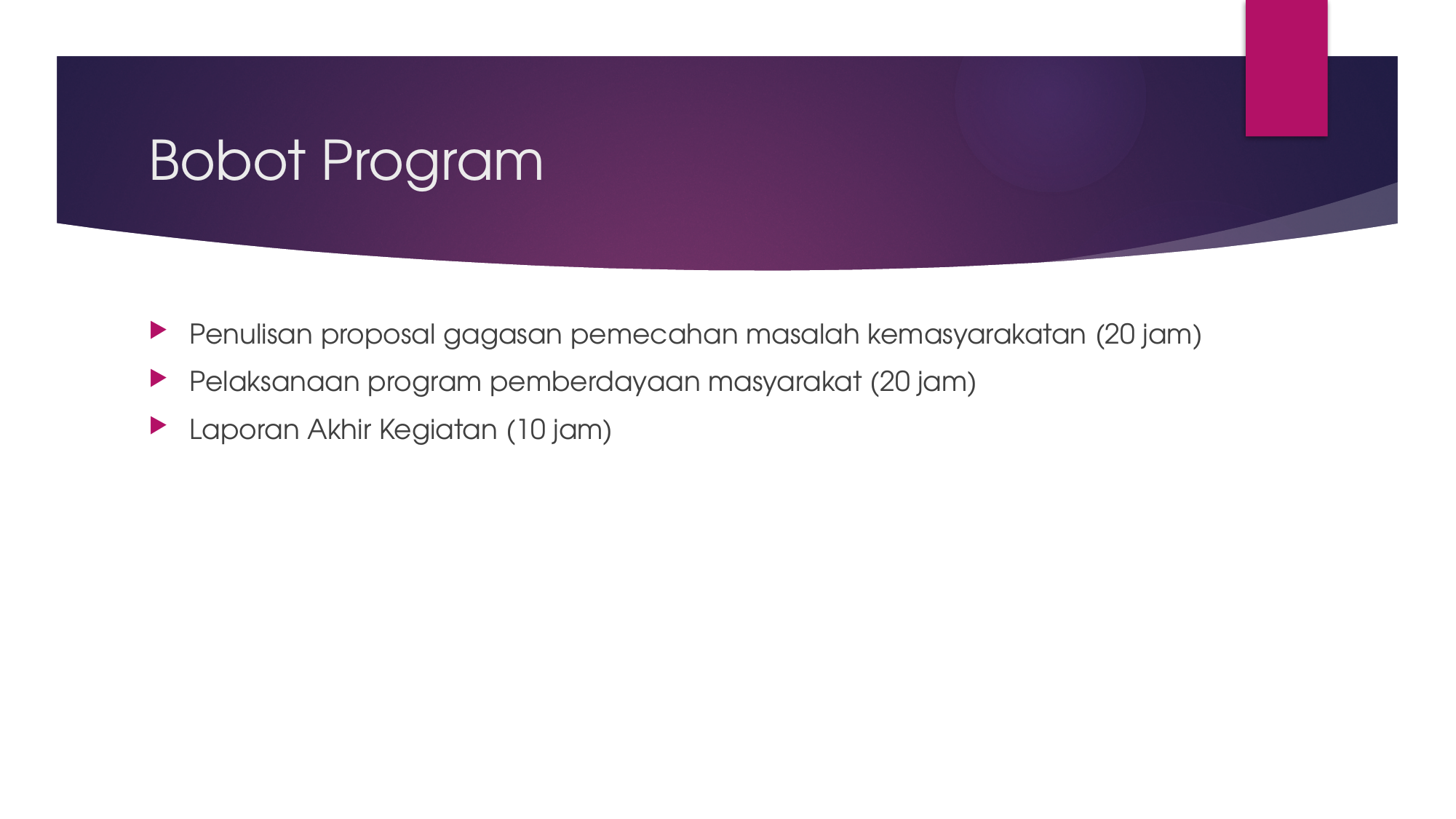

# Bobot Program
Penulisan proposal gagasan pemecahan masalah kemasyarakatan (20 jam)
Pelaksanaan program pemberdayaan masyarakat (20 jam)
Laporan Akhir Kegiatan (10 jam)